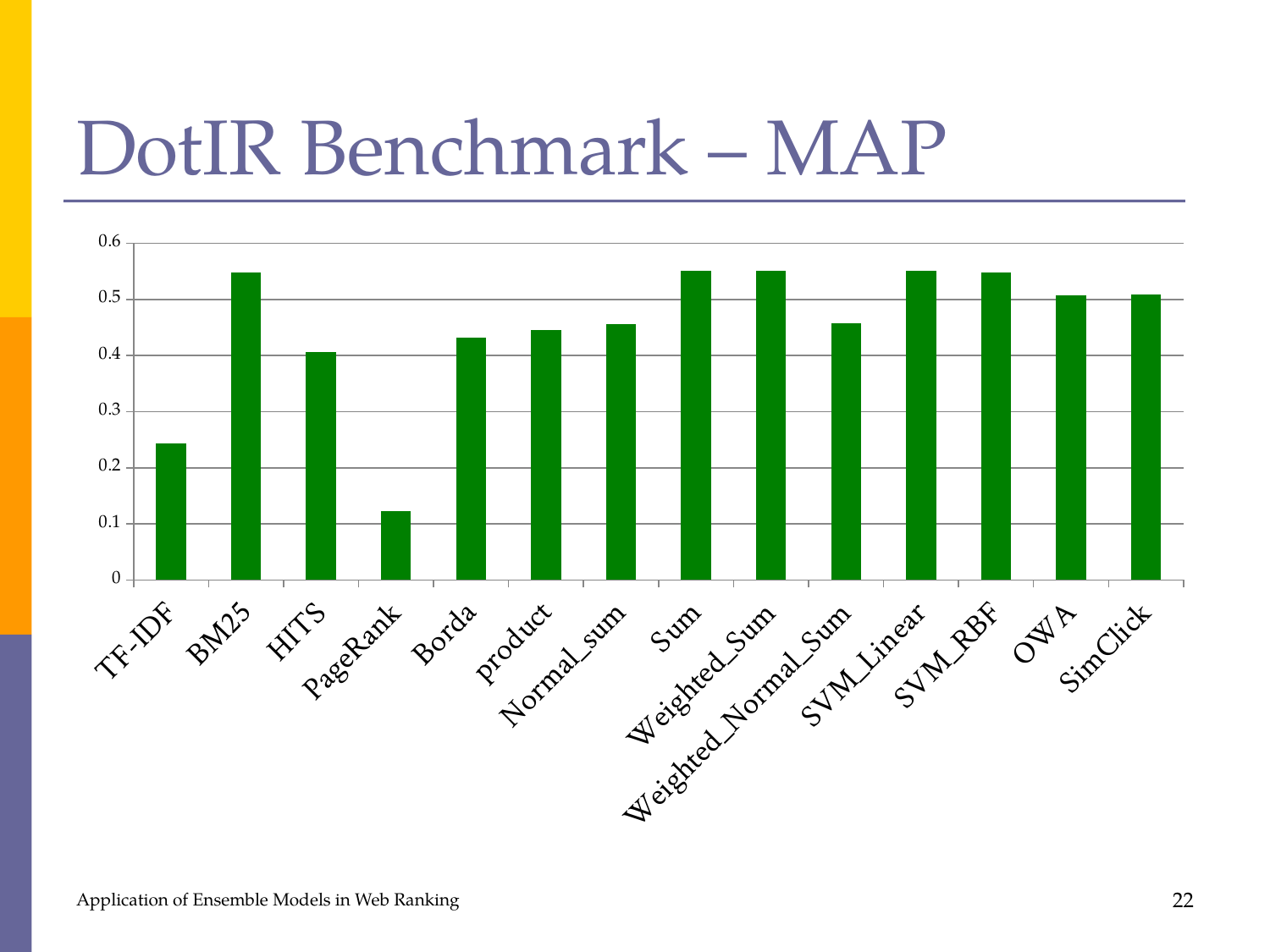

# DotIR Benchmark – MAP

### Chart

| Category |  |
|---|---|
| TF-IDF | 0.24285772428010988 |
| BM25 | 0.548619505612979 |
| HITS | 0.40568189668633375 |
| PageRank | 0.12289123828043323 |
| Borda | 0.4320008899301239 |
| product | 0.44597114842823427 |
| Normal_sum | 0.456731999017032 |
| Sum | 0.5508065277760166 |
| Weighted_Sum | 0.5507518994780427 |
| Weighted_Normal_Sum | 0.4581281525763254 |
| SVM_Linear | 0.5506622919449456 |
| SVM_RBF | 0.54834018068654 |
| OWA | 0.50669 |
| SimClick | 0.5093 |
Application of Ensemble Models in Web Ranking
22